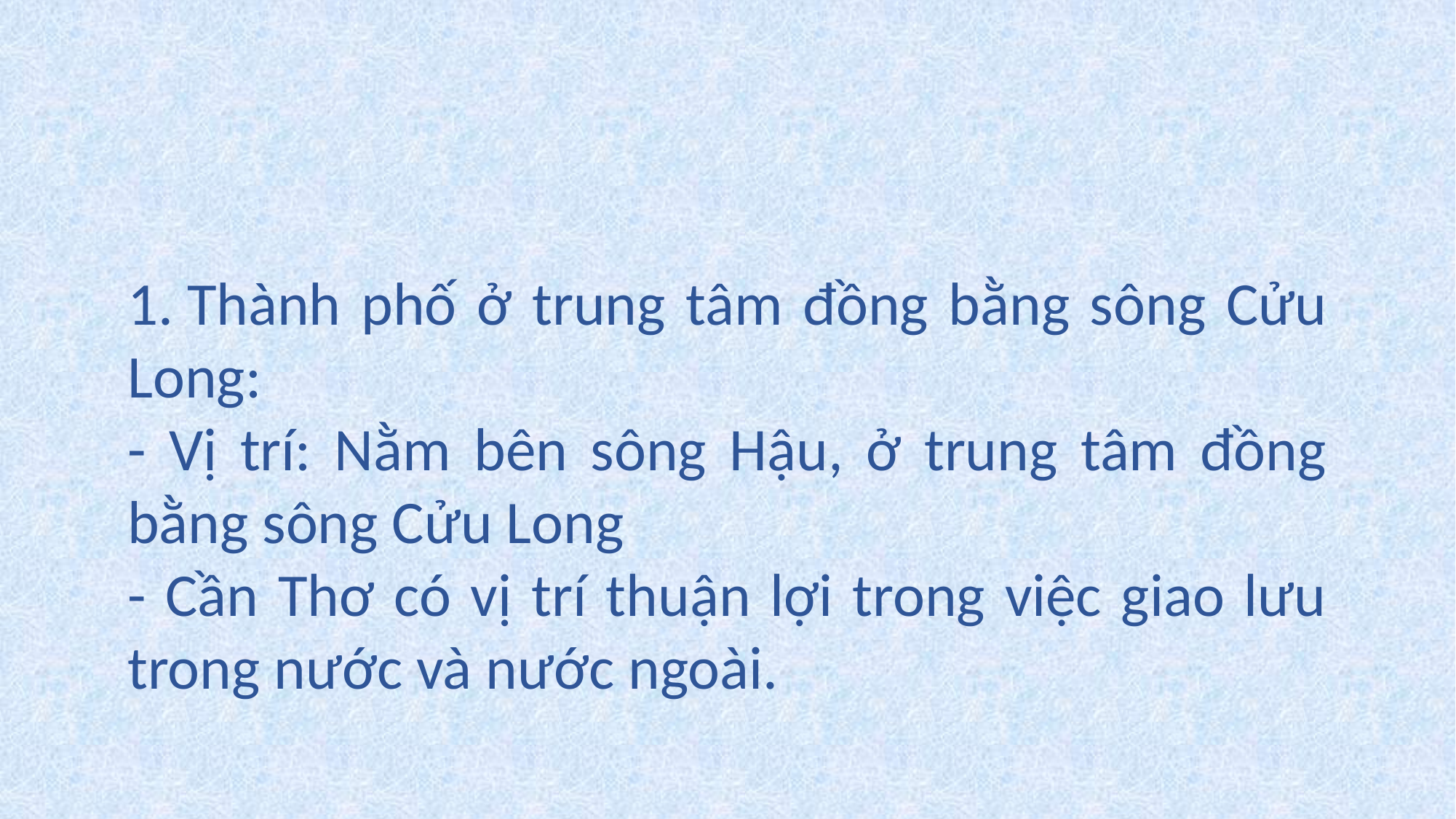

1. Thành phố ở trung tâm đồng bằng sông Cửu Long:
- Vị trí: Nằm bên sông Hậu, ở trung tâm đồng bằng sông Cửu Long
- Cần Thơ có vị trí thuận lợi trong việc giao lưu trong nước và nước ngoài.